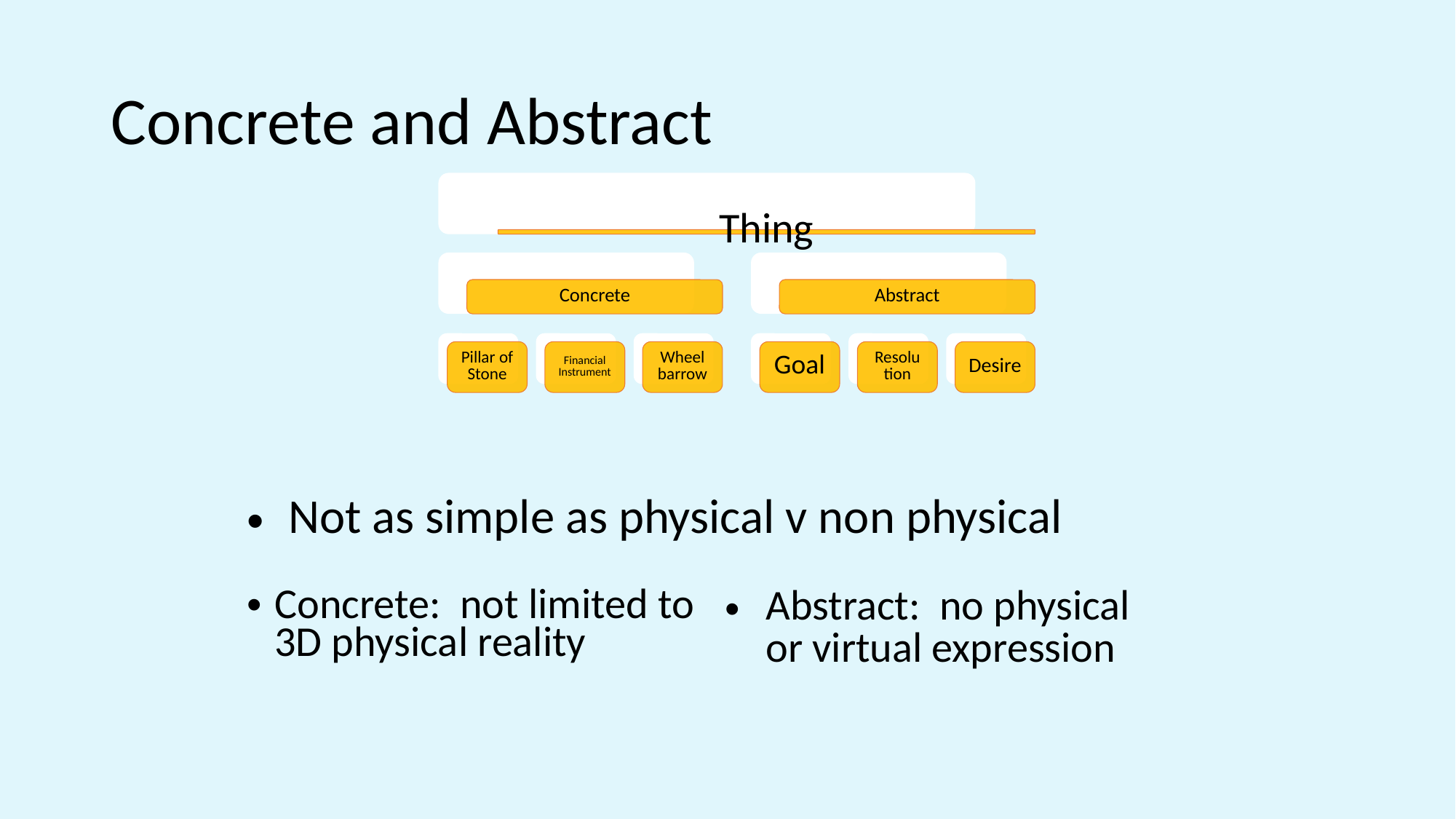

# Concrete and Abstract
Thing
Concrete
Abstract
Pillar of Stone
Financial Instrument
Goal
Resolution
Desire
Wheelbarrow
Not as simple as physical v non physical
Abstract:  no physical or virtual expression
Concrete:  not limited to 3D physical reality